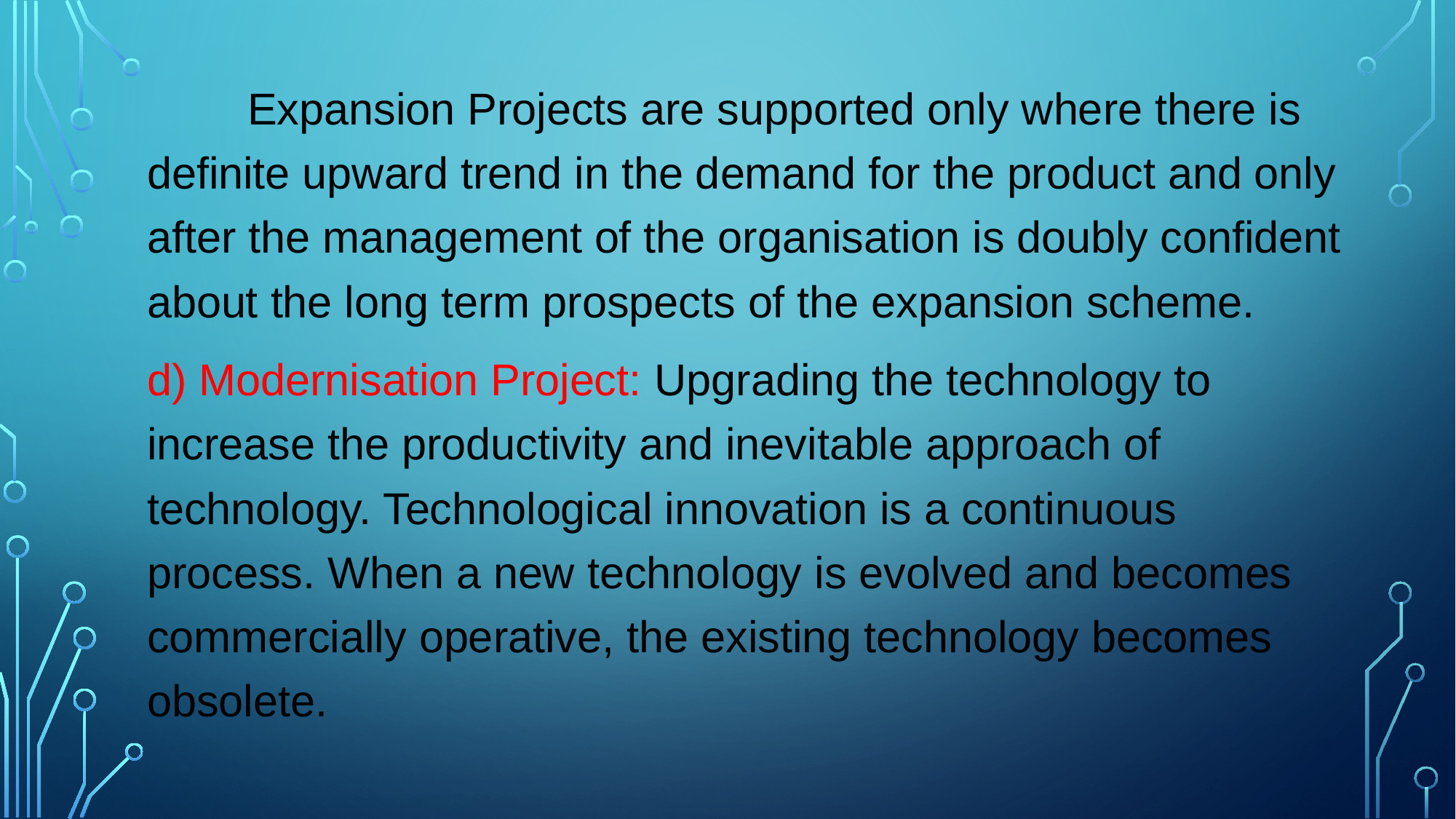

Expansion Projects are supported only where there is definite upward trend in the demand for the product and only after the management of the organisation is doubly confident about the long term prospects of the expansion scheme.
d) Modernisation Project: Upgrading the technology to increase the productivity and inevitable approach of technology. Technological innovation is a continuous process. When a new technology is evolved and becomes commercially operative, the existing technology becomes obsolete.